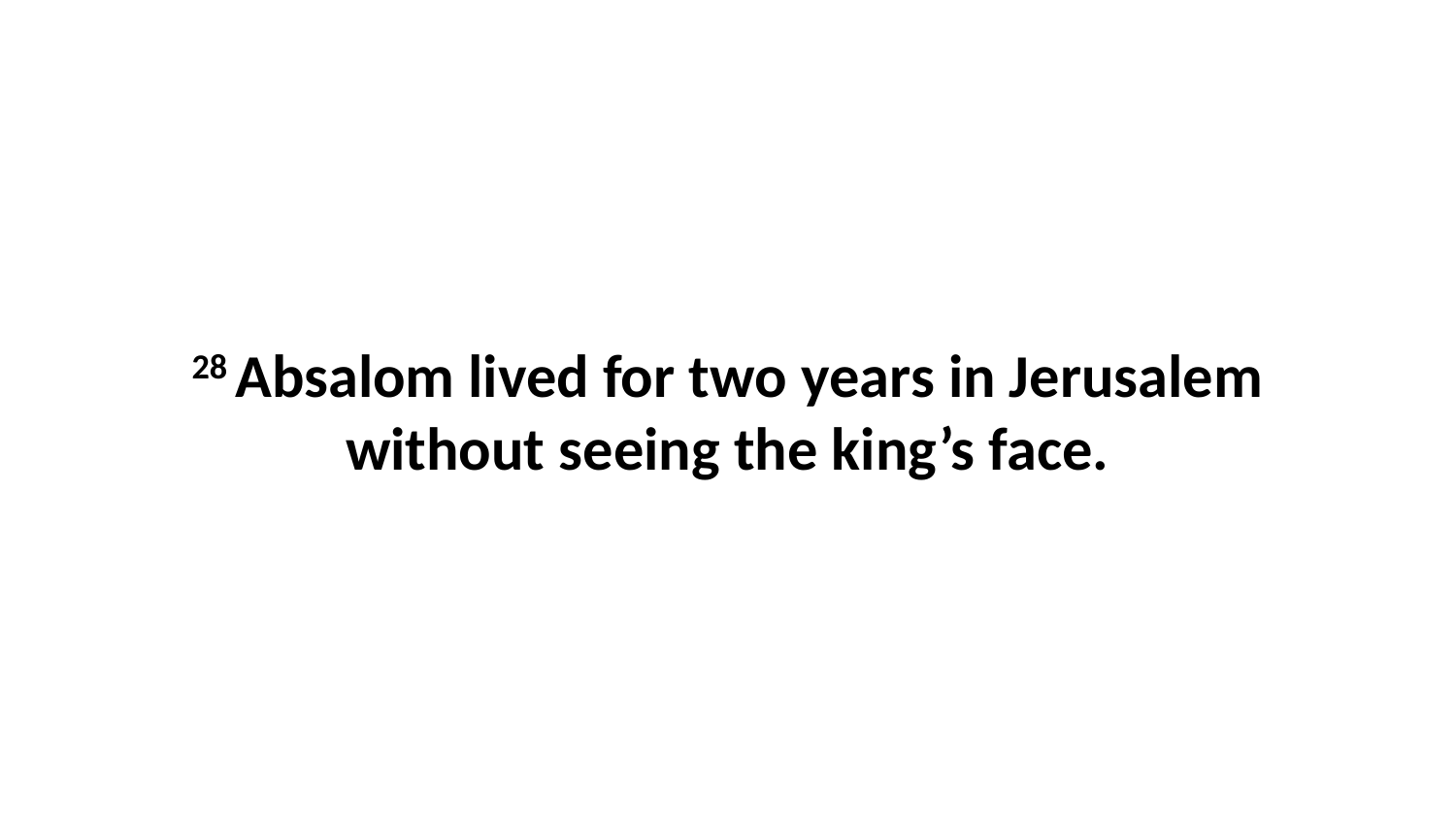

28 Absalom lived for two years in Jerusalem without seeing the king’s face.